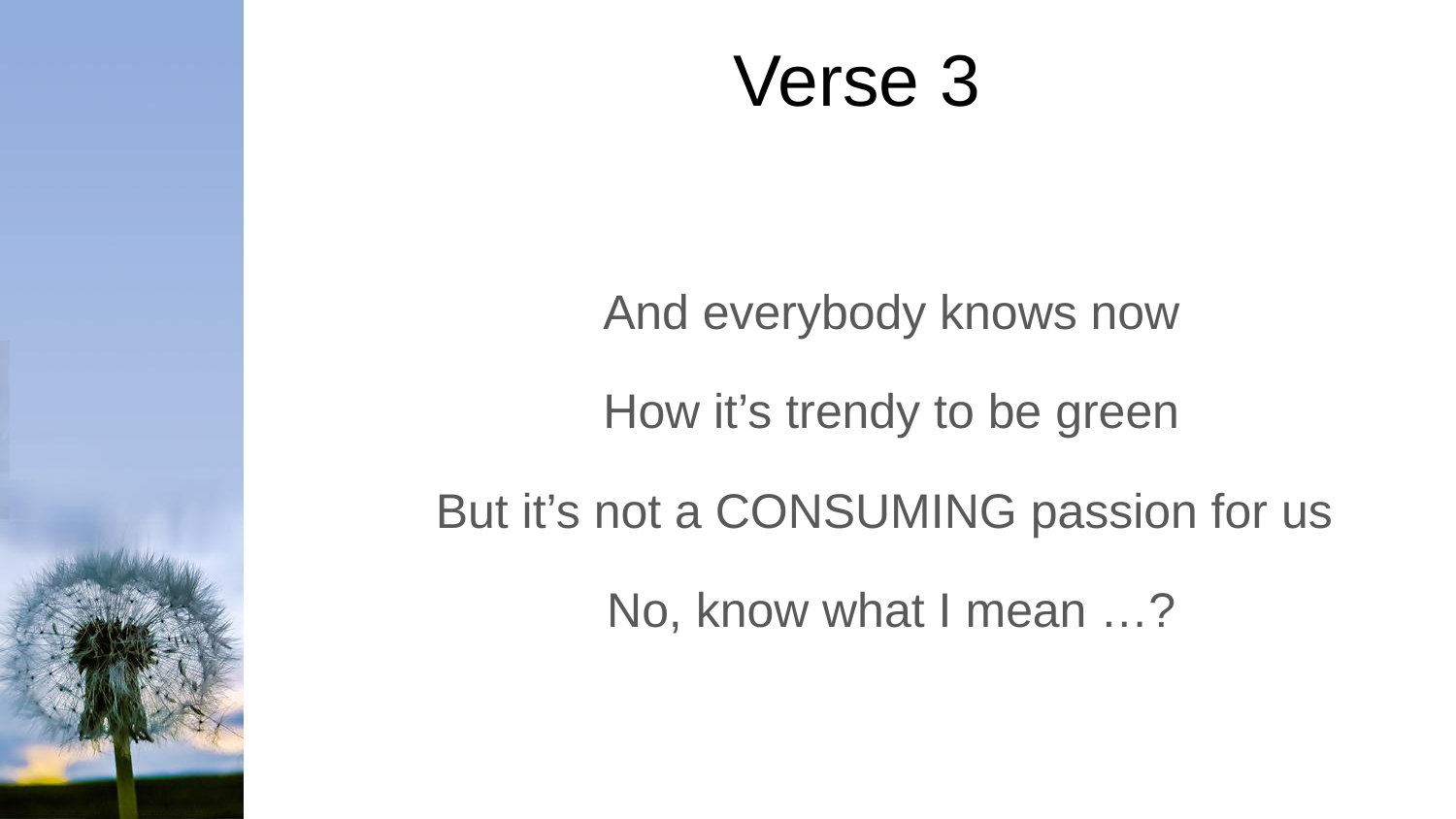

# Verse 3

And everybody knows now
How it’s trendy to be green
But it’s not a CONSUMING passion for us
No, know what I mean …?